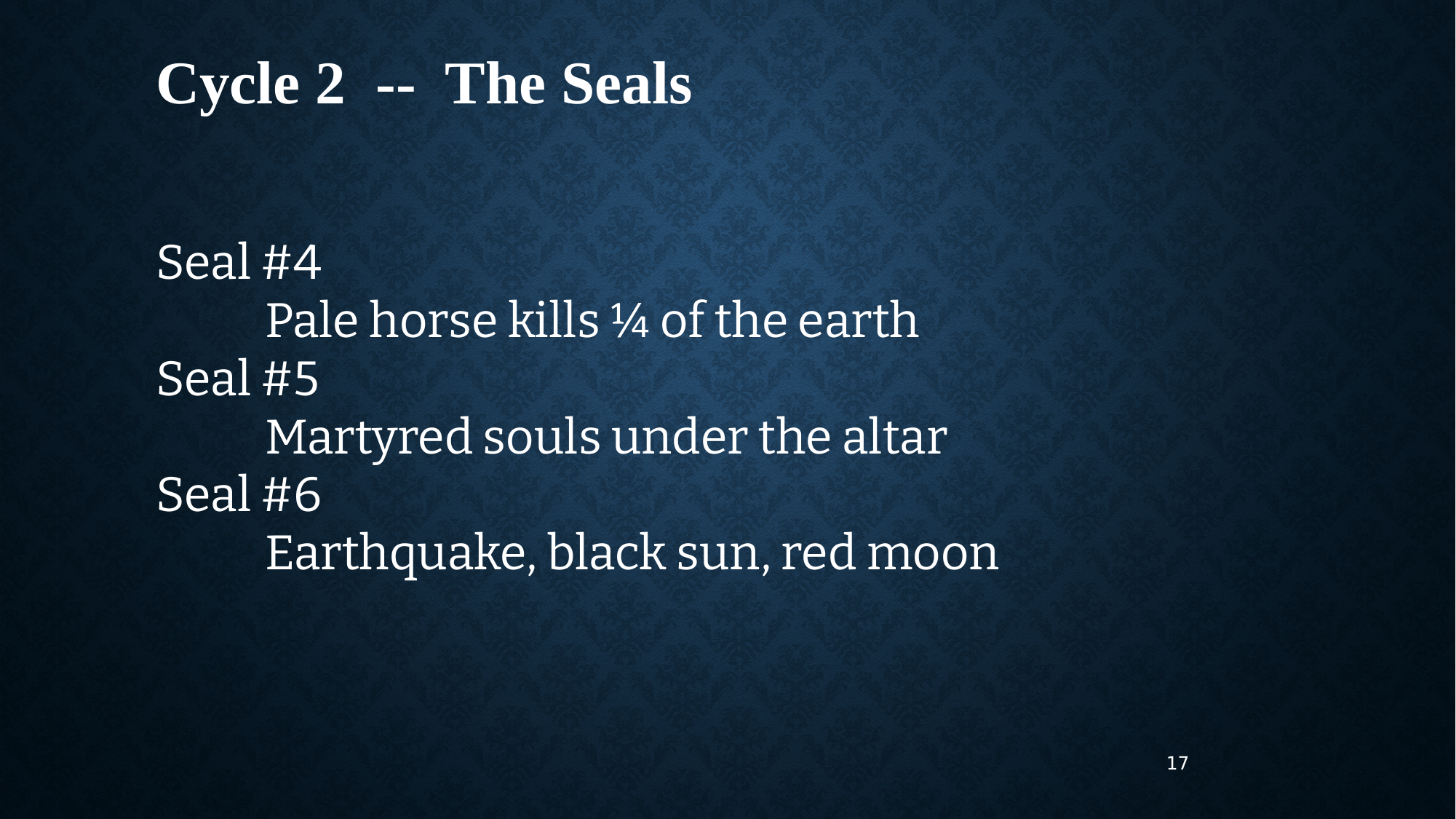

Cycle 2  --  The Seals
Seal #4
Pale horse kills ¼ of the earth
Seal #5
Martyred souls under the altar
Seal #6
Earthquake, black sun, red moon

17